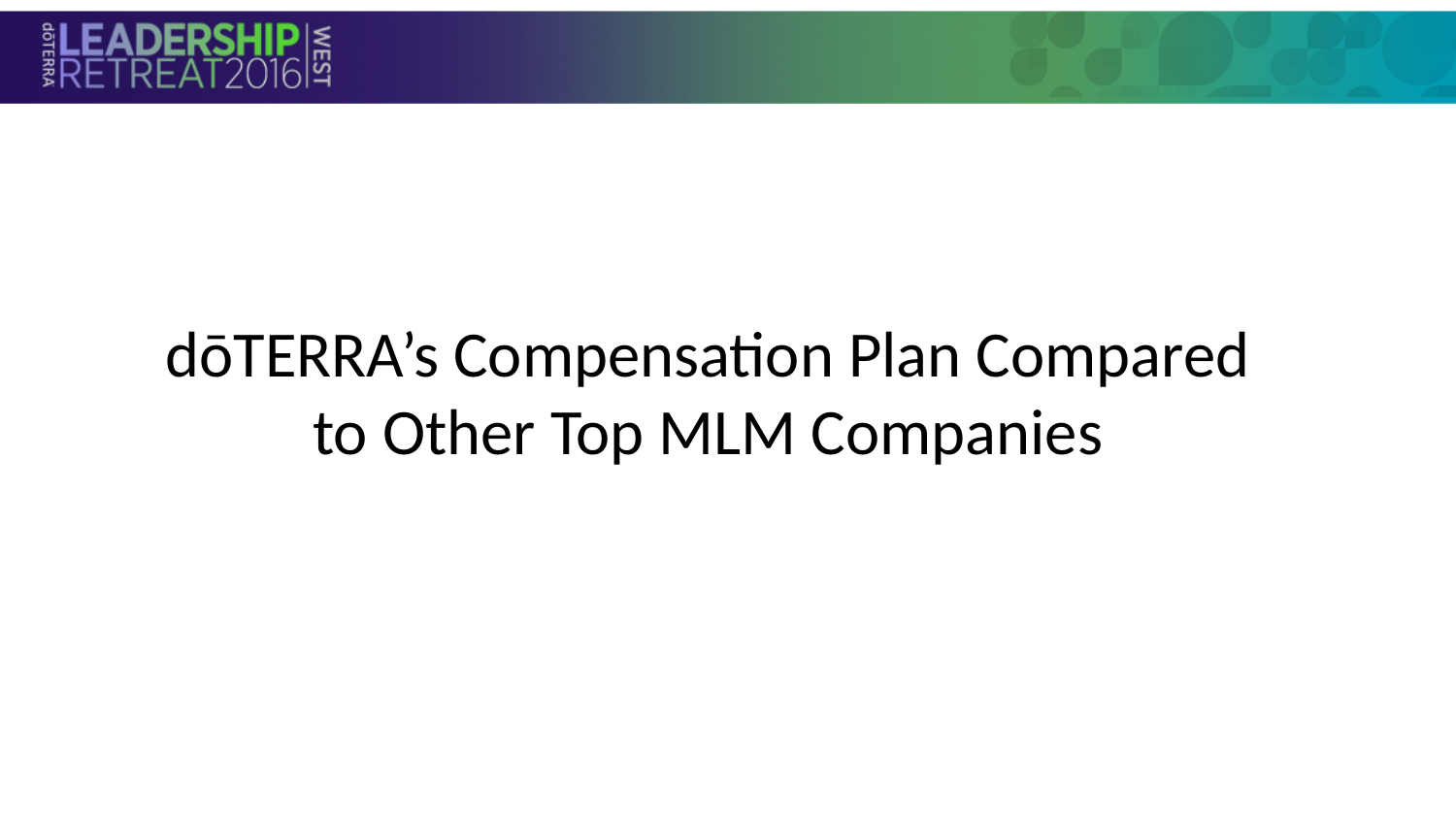

dōTERRA’s Compensation Plan Compared to Other Top MLM Companies